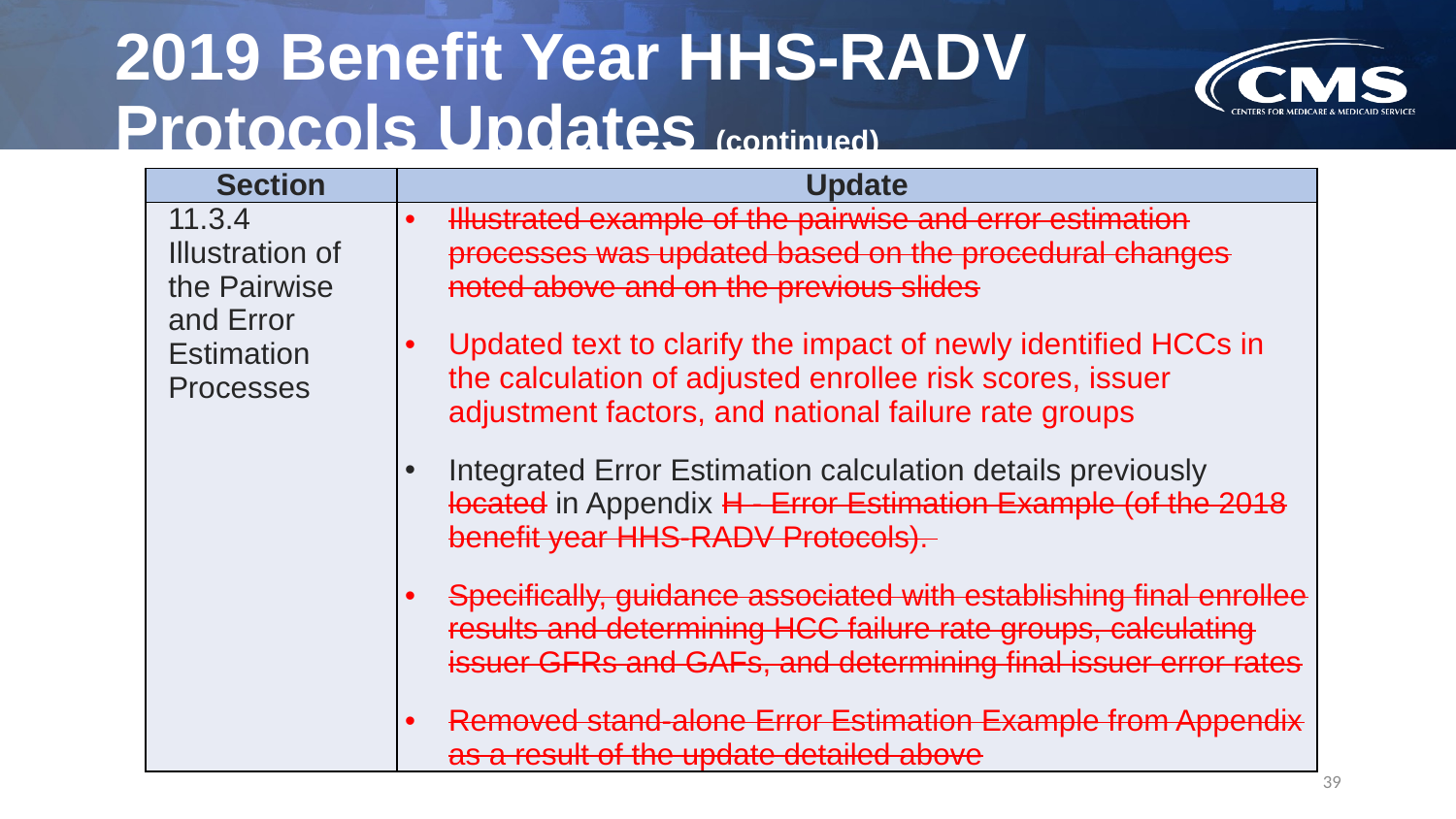

# 2019 Benefit Year HHS-RADV Protocols Updates (continued)
| Section | Update |
| --- | --- |
| 11.3.4 Illustration of the Pairwise and Error Estimation Processes | Illustrated example of the pairwise and error estimation processes was updated based on the procedural changes noted above and on the previous slides Updated text to clarify the impact of newly identified HCCs in the calculation of adjusted enrollee risk scores, issuer adjustment factors, and national failure rate groups Integrated Error Estimation calculation details previously located in Appendix H - Error Estimation Example (of the 2018 benefit year HHS-RADV Protocols). Specifically, guidance associated with establishing final enrollee results and determining HCC failure rate groups, calculating issuer GFRs and GAFs, and determining final issuer error rates Removed stand-alone Error Estimation Example from Appendix as a result of the update detailed above |
39